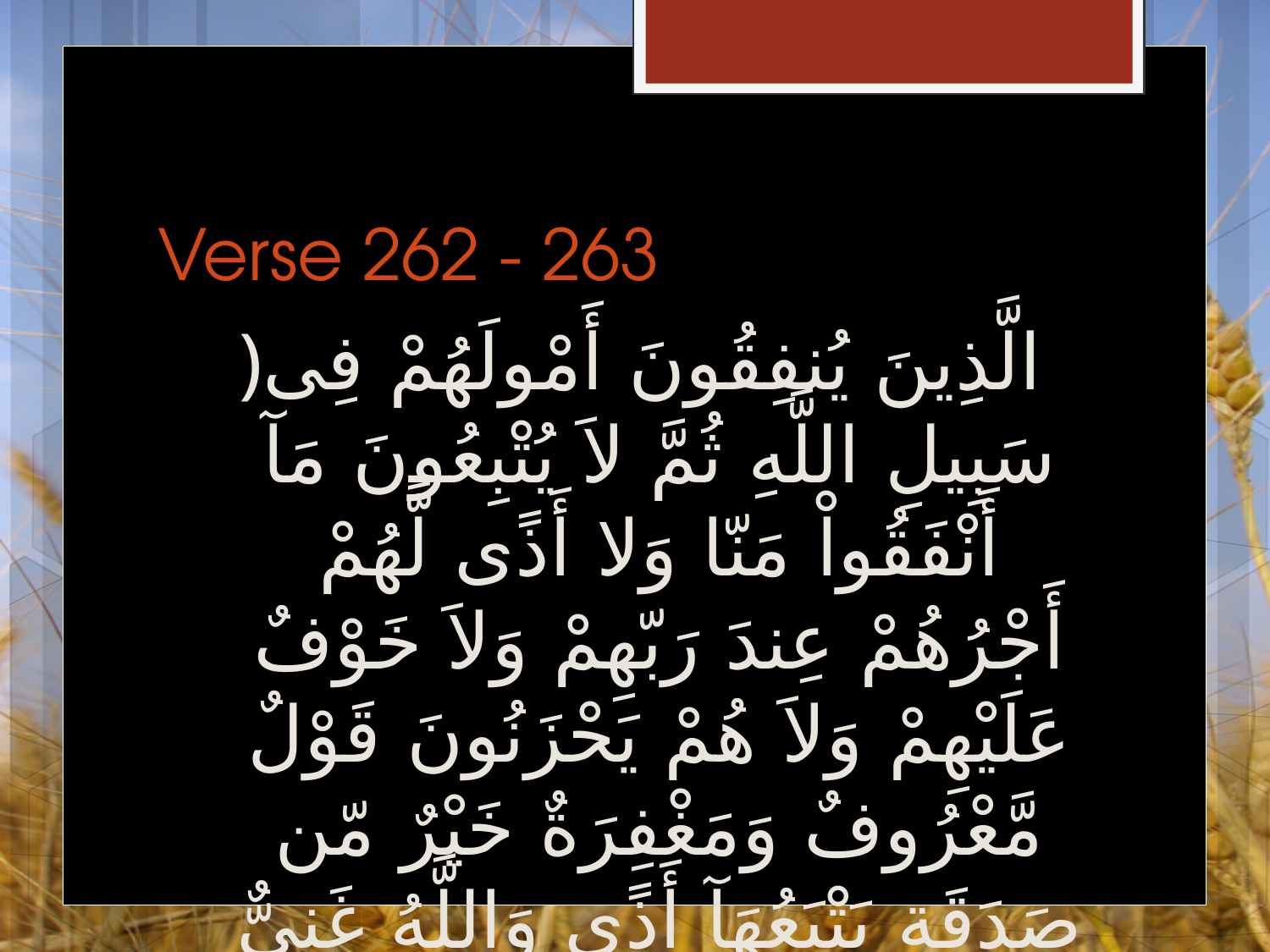

# Verse 262 - 263
﴿الَّذِينَ يُنفِقُونَ أَمْولَهُمْ فِى سَبِيلِ اللَّهِ ثُمَّ لاَ يُتْبِعُونَ مَآ أَنْفَقُواْ مَنّا وَلا أَذًى لَّهُمْ أَجْرُهُمْ عِندَ رَبّهِمْ وَلاَ خَوْفٌ عَلَيْهِمْ وَلاَ هُمْ يَحْزَنُونَ قَوْلٌ مَّعْرُوفٌ وَمَغْفِرَةٌ خَيْرٌ مّن صَدَقَةٍ يَتْبَعُهَآ أَذًى وَاللَّهُ غَنِىٌّ حَلِيمٌ